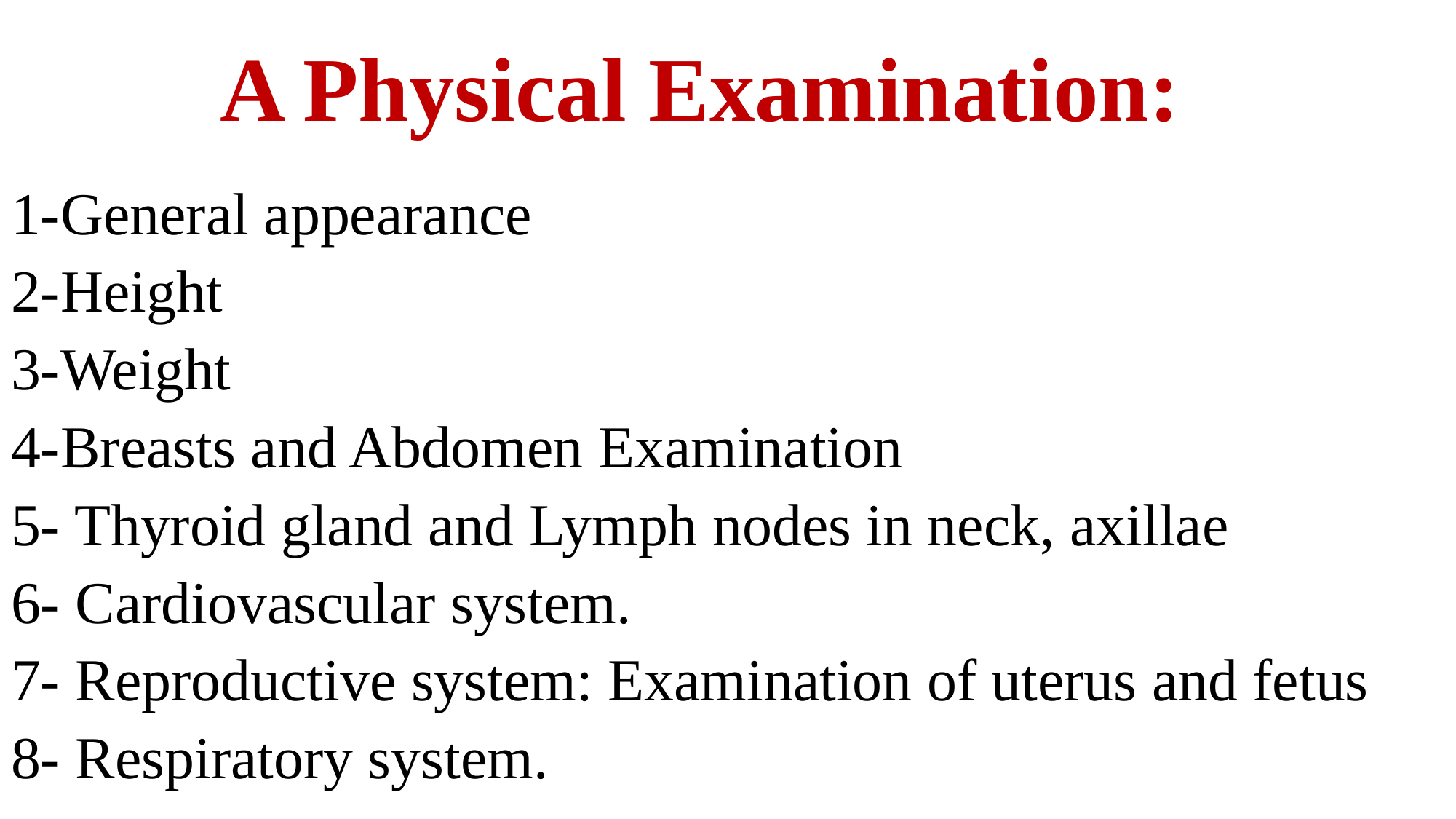

# A Physical Examination:
1-General appearance
2-Height
3-Weight
4-Breasts and Abdomen Examination
5- Thyroid gland and Lymph nodes in neck, axillae
6- Cardiovascular system.
7- Reproductive system: Examination of uterus and fetus
8- Respiratory system.